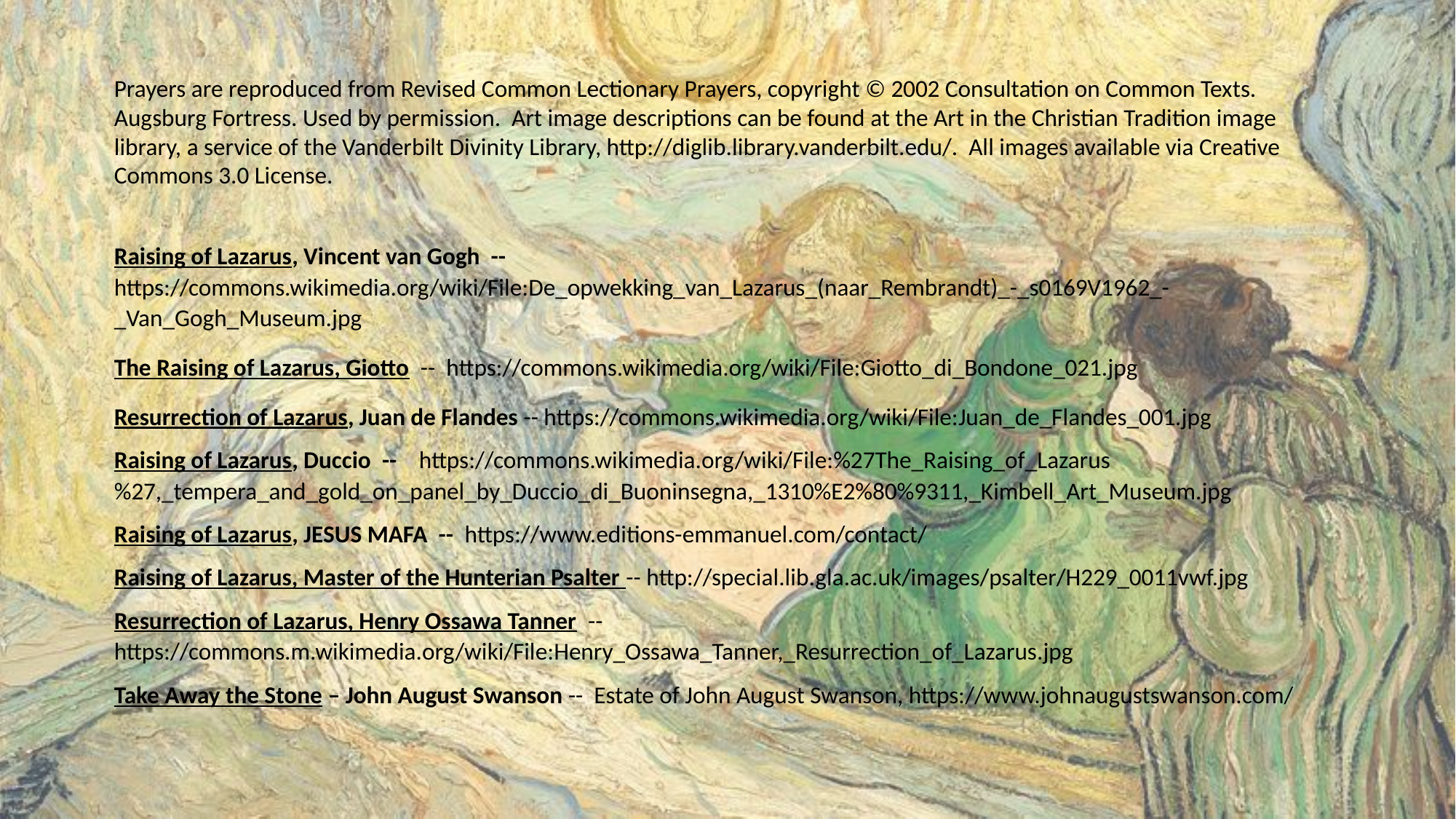

Prayers are reproduced from Revised Common Lectionary Prayers, copyright © 2002 Consultation on Common Texts. Augsburg Fortress. Used by permission.  Art image descriptions can be found at the Art in the Christian Tradition image library, a service of the Vanderbilt Divinity Library, http://diglib.library.vanderbilt.edu/.  All images available via Creative Commons 3.0 License.

Raising of Lazarus, Vincent van Gogh  --  https://commons.wikimedia.org/wiki/File:De_opwekking_van_Lazarus_(naar_Rembrandt)_-_s0169V1962_-_Van_Gogh_Museum.jpg
The Raising of Lazarus, Giotto  --  https://commons.wikimedia.org/wiki/File:Giotto_di_Bondone_021.jpg
Resurrection of Lazarus, Juan de Flandes -- https://commons.wikimedia.org/wiki/File:Juan_de_Flandes_001.jpg
Raising of Lazarus, Duccio  --    https://commons.wikimedia.org/wiki/File:%27The_Raising_of_Lazarus%27,_tempera_and_gold_on_panel_by_Duccio_di_Buoninsegna,_1310%E2%80%9311,_Kimbell_Art_Museum.jpg
Raising of Lazarus, JESUS MAFA  --  https://www.editions-emmanuel.com/contact/
Raising of Lazarus, Master of the Hunterian Psalter -- http://special.lib.gla.ac.uk/images/psalter/H229_0011vwf.jpg
Resurrection of Lazarus, Henry Ossawa Tanner  --  https://commons.m.wikimedia.org/wiki/File:Henry_Ossawa_Tanner,_Resurrection_of_Lazarus.jpg
Take Away the Stone – John August Swanson --  Estate of John August Swanson, https://www.johnaugustswanson.com/